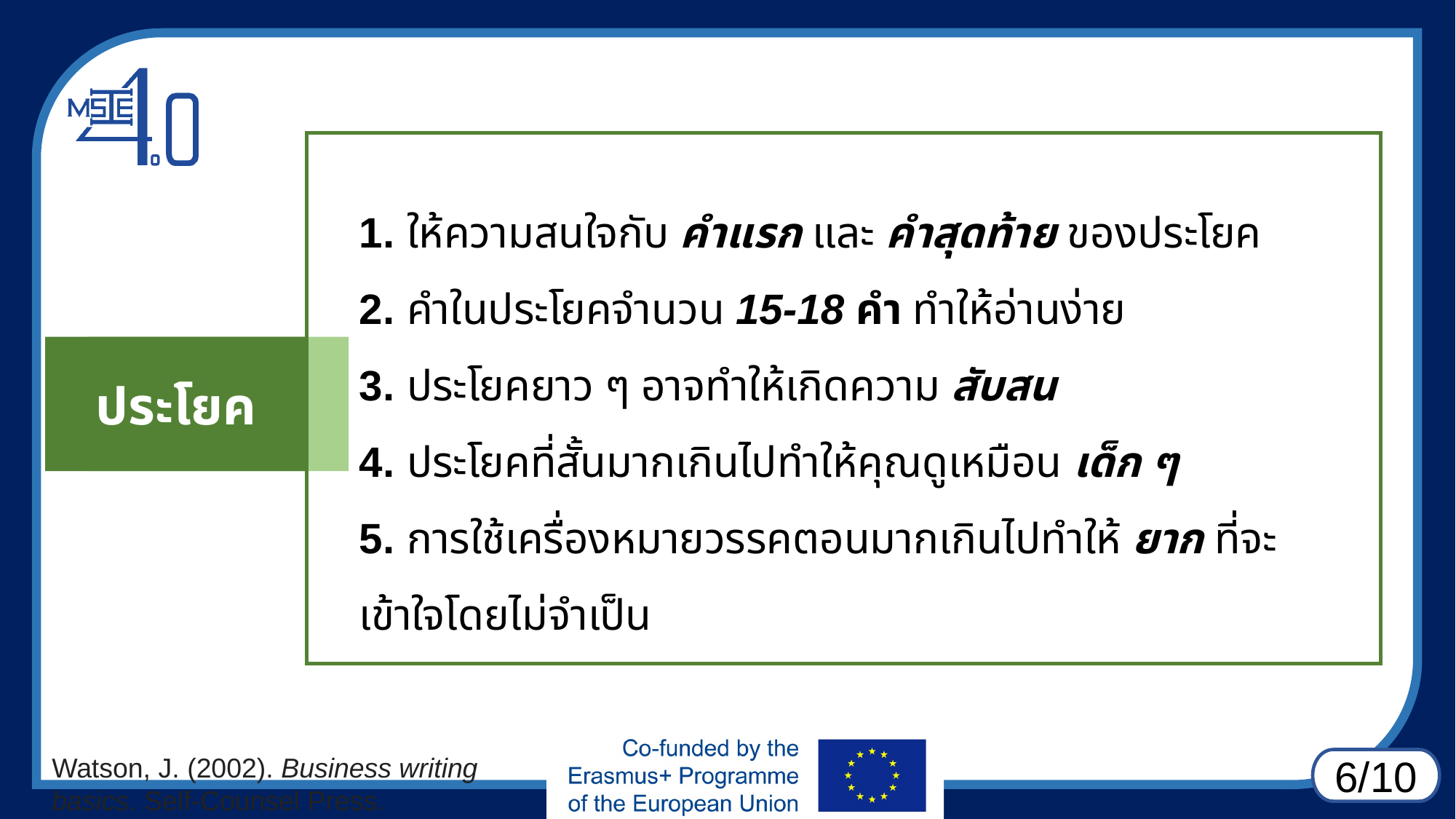

ประโยค

1. ให้ความสนใจกับ คำแรก และ คำสุดท้าย ของประโยค
2. คำในประโยคจำนวน 15-18 คำ ทำให้อ่านง่าย
3. ประโยคยาว ๆ อาจทำให้เกิดความ สับสน
4. ประโยคที่สั้นมากเกินไปทำให้คุณดูเหมือน เด็ก ๆ
5. การใช้เครื่องหมายวรรคตอนมากเกินไปทำให้ ยาก ที่จะเข้าใจโดยไม่จำเป็น
Watson, J. (2002). Business writing basics. Self-Counsel Press.
6/10